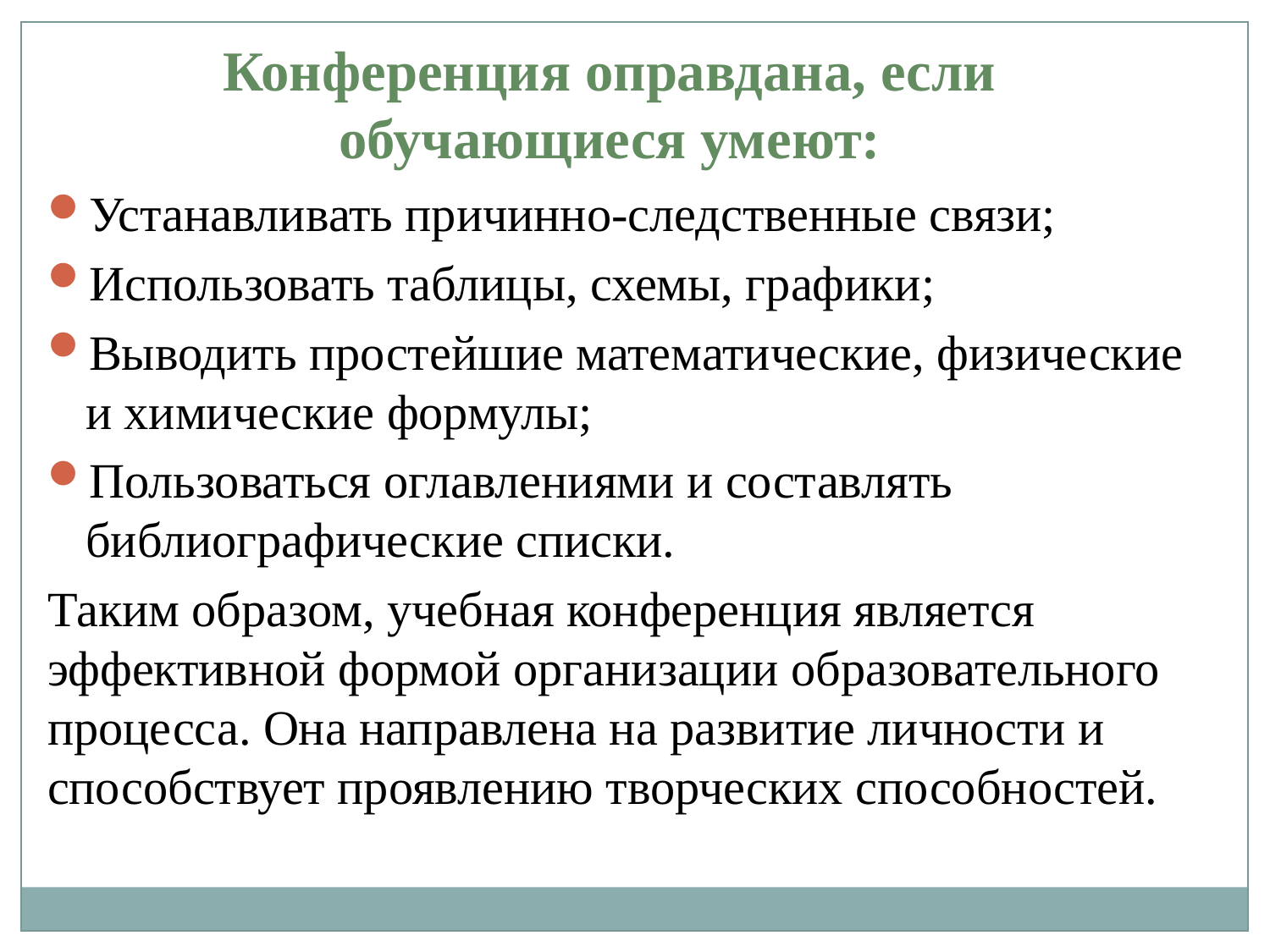

Конференция оправдана, если обучающиеся умеют:
Устанавливать причинно-следственные связи;
Использовать таблицы, схемы, графики;
Выводить простейшие математические, физические и химические формулы;
Пользоваться оглавлениями и составлять библиографические списки.
Таким образом, учебная конференция является эффективной формой организации образовательного процесса. Она направлена на развитие личности и способствует проявлению творческих способностей.